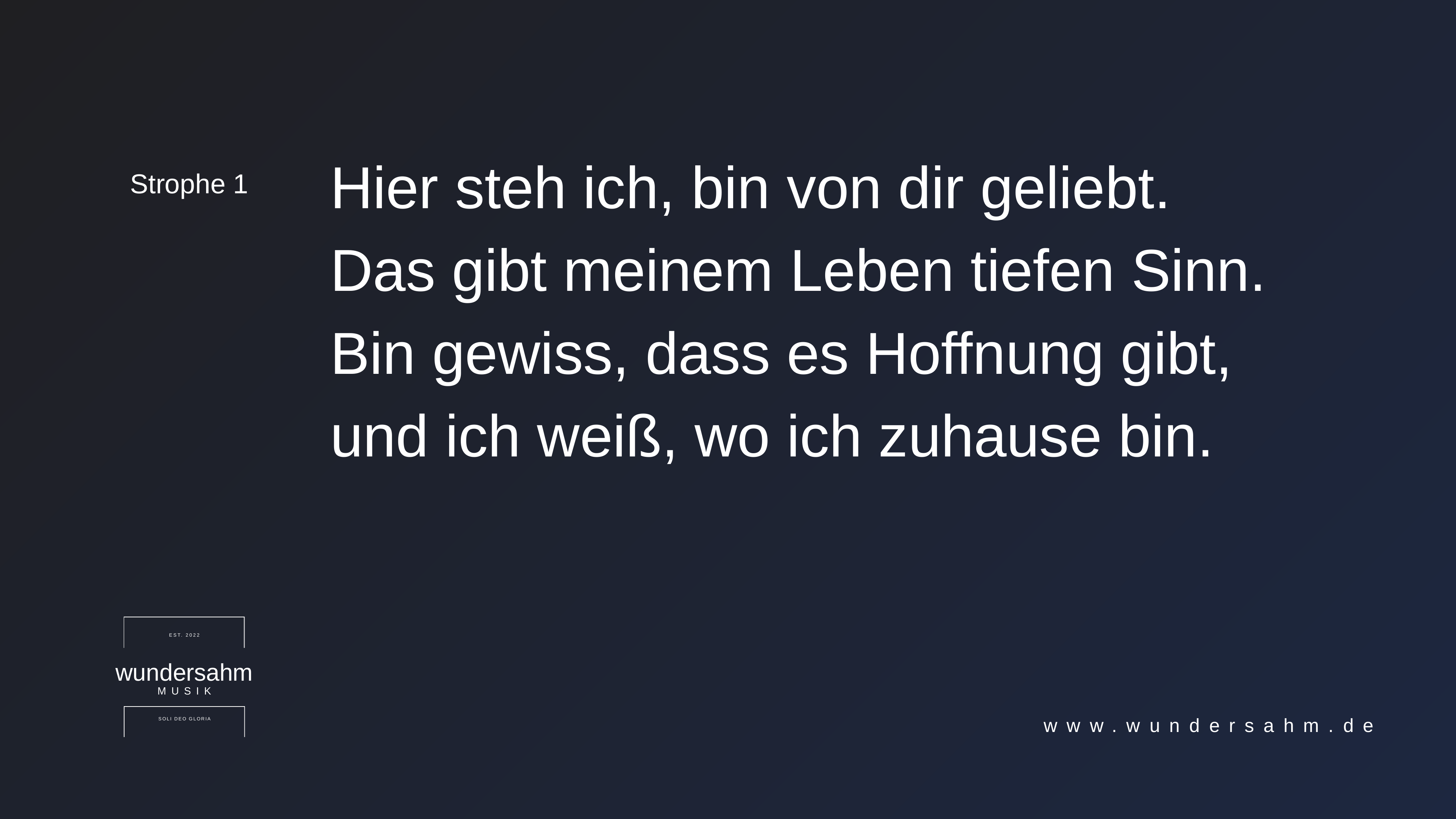

Hier steh ich, bin von dir geliebt.
Das gibt meinem Leben tiefen Sinn.
Bin gewiss, dass es Hoffnung gibt,
und ich weiß, wo ich zuhause bin.
Strophe 1

EST. 2022
wundersahm
MUSIK

SOLI DEO GLORIA
www.wundersahm.de